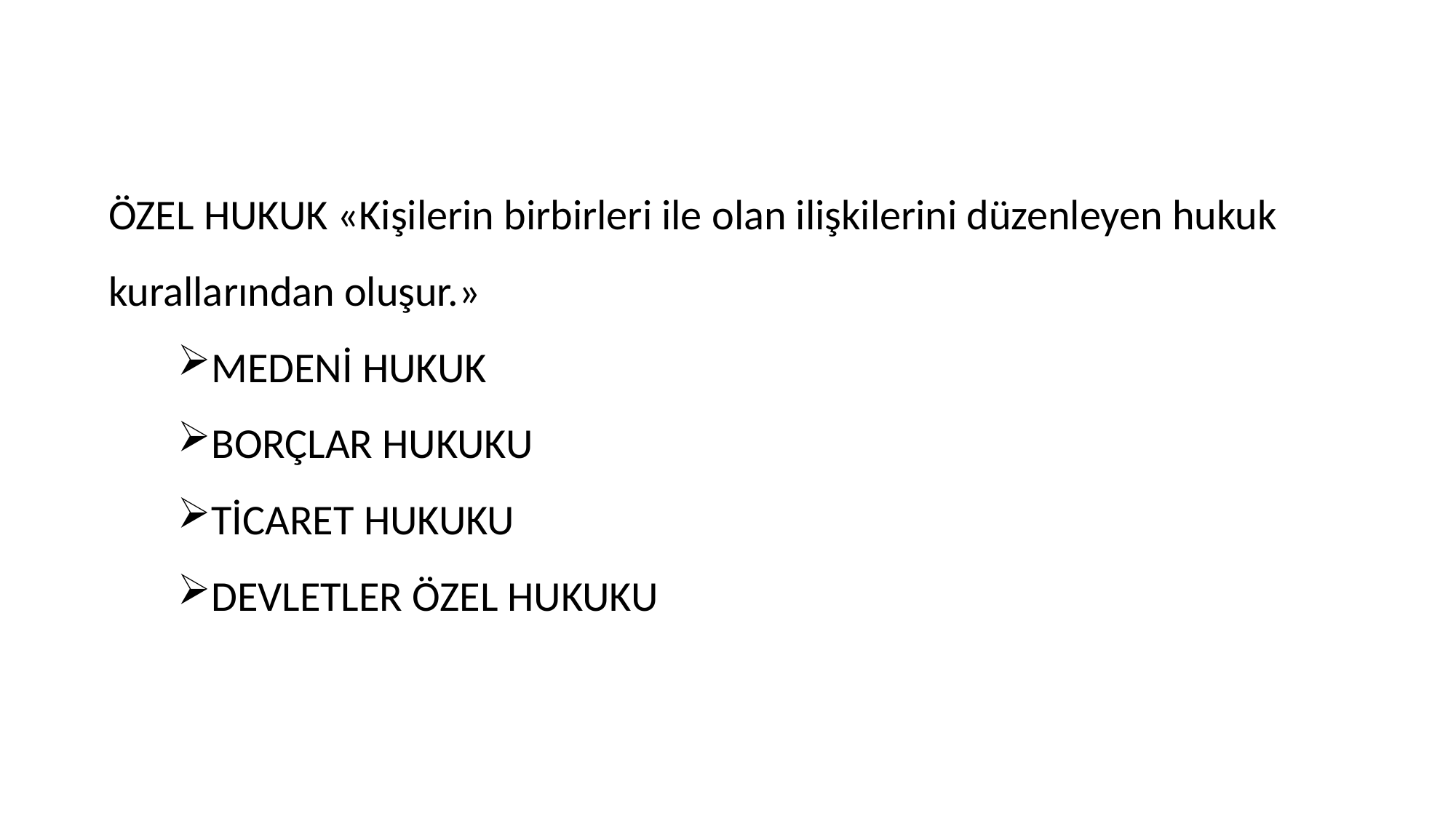

ÖZEL HUKUK «Kişilerin birbirleri ile olan ilişkilerini düzenleyen hukuk kurallarından oluşur.»
MEDENİ HUKUK
BORÇLAR HUKUKU
TİCARET HUKUKU
DEVLETLER ÖZEL HUKUKU